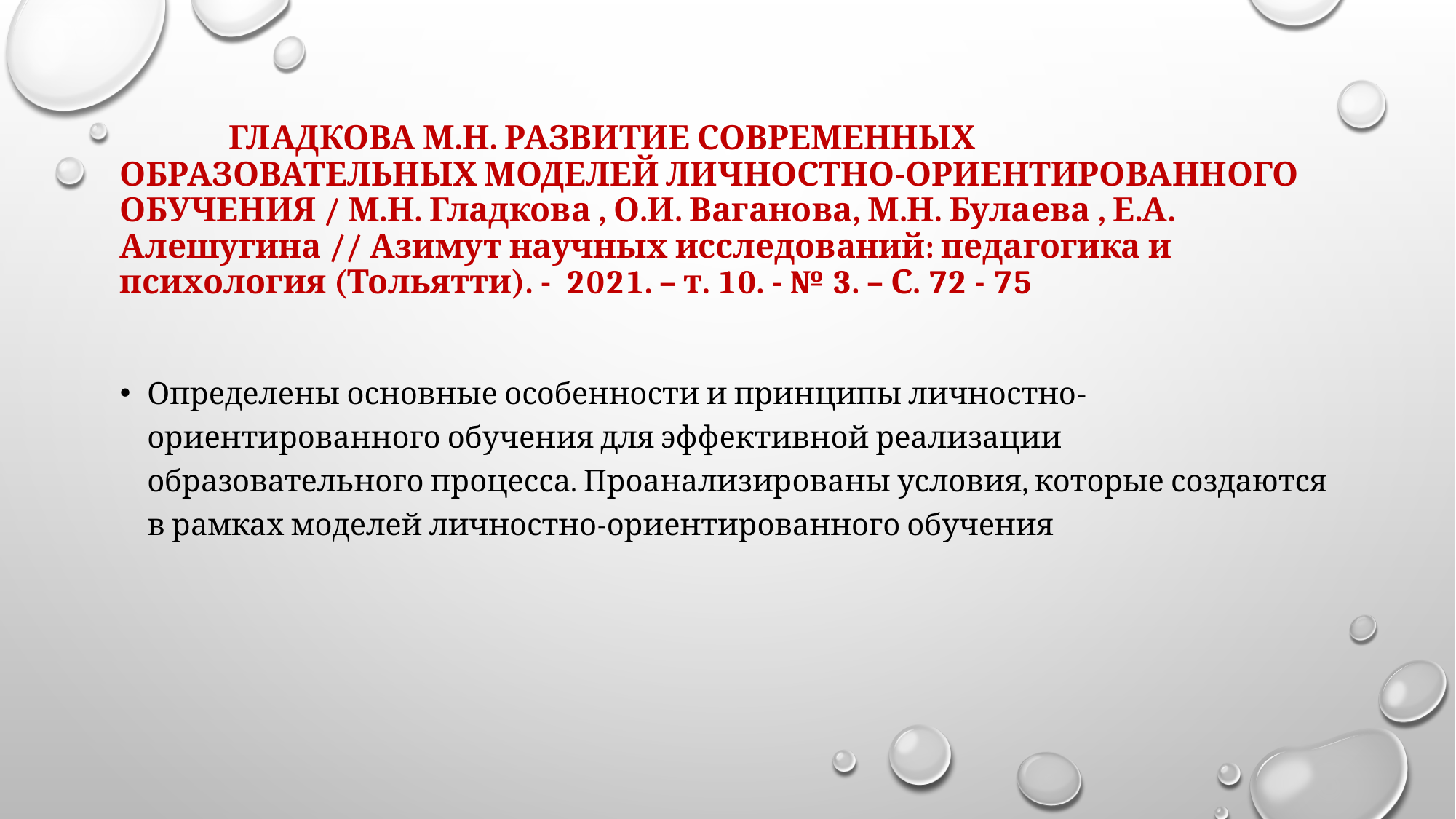

# ГЛАДКОВА М.Н. РАЗВИТИЕ СОВРЕМЕННЫХ ОБРАЗОВАТЕЛЬНЫХ МОДЕЛЕй ЛИЧНОСТНО-ОРИЕНТИРОВАННОГО ОБУЧЕНИЯ / М.Н. Гладкова , О.И. Ваганова, М.Н. Булаева , Е.А. Алешугина // Азимут научных исследований: педагогика и психология (Тольятти). -  2021. – т. 10. - № 3. – С. 72 - 75
Определены основные особенности и принципы личностно-ориентированного обучения для эффективной реализации образовательного процесса. Проанализированы условия, которые создаются в рамках моделей личностно-ориентированного обучения